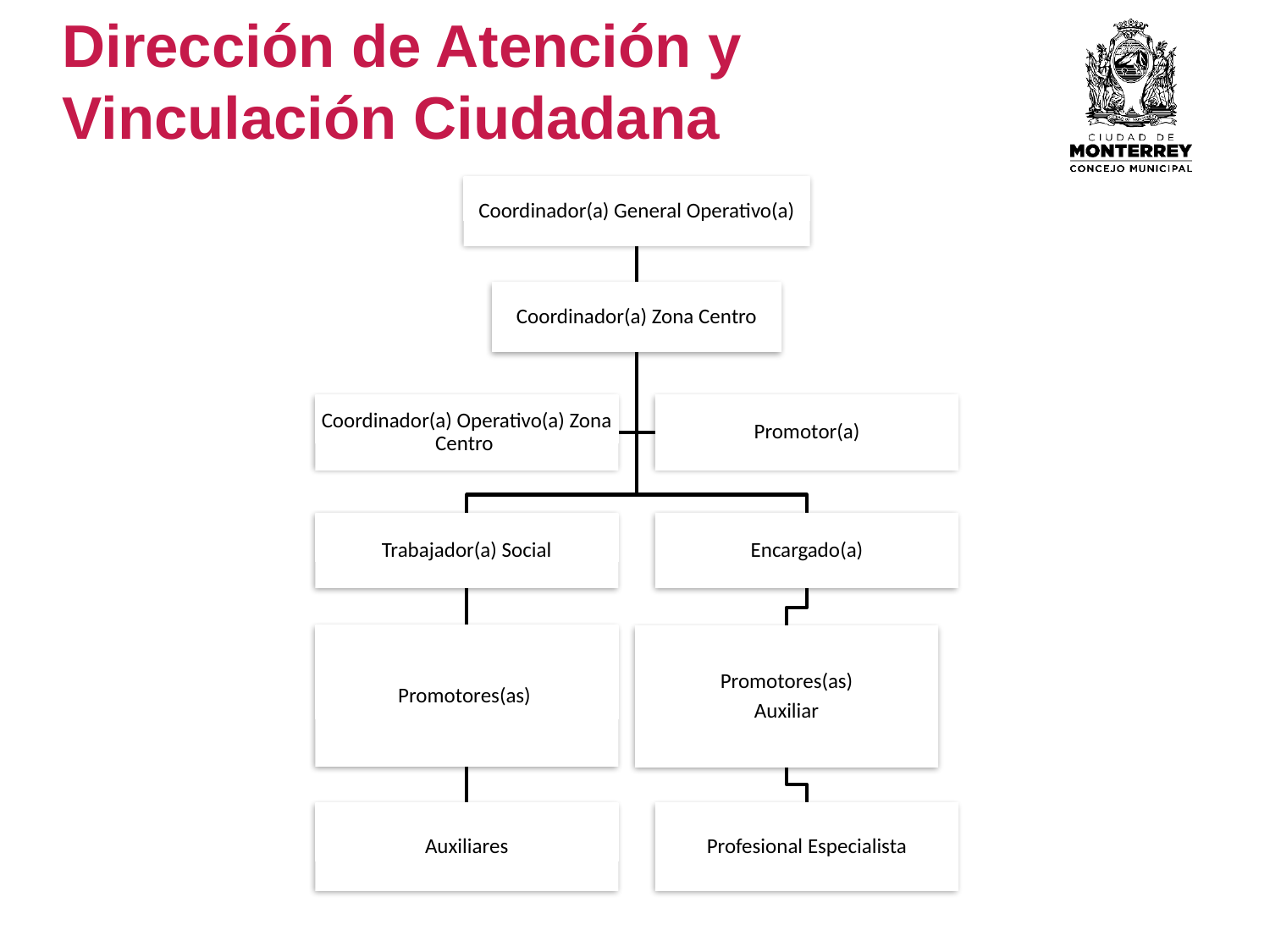

Dirección de Atención y Vinculación Ciudadana
Coordinador(a) General Operativo(a)
Coordinador(a) Zona Centro
Trabajador(a) Social
Promotores(as)
Auxiliares
Encargado(a)
Promotores(as)
Auxiliar
Profesional Especialista
Coordinador(a) Operativo(a) Zona Centro
Promotor(a)